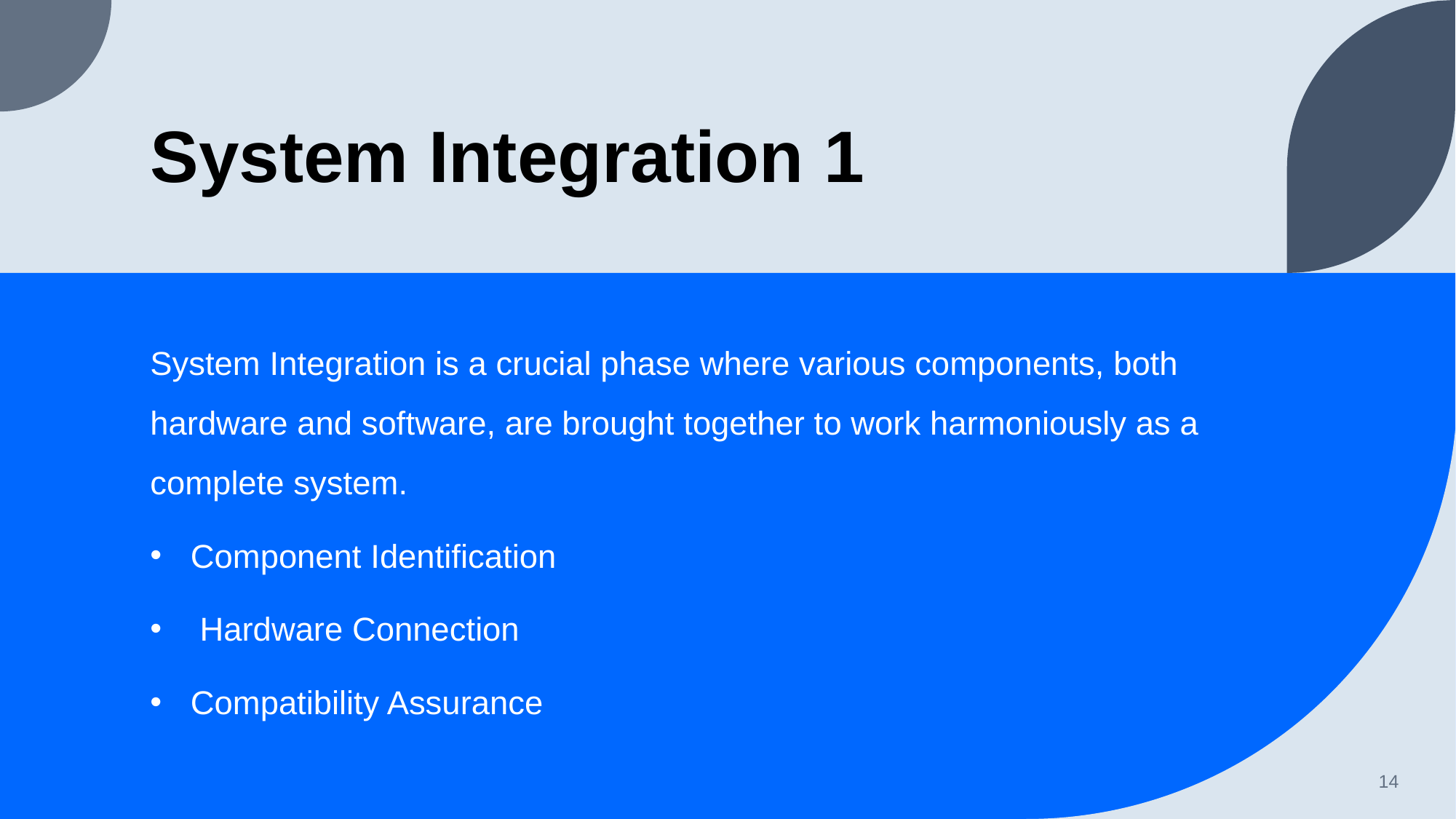

# System Integration 1
System Integration is a crucial phase where various components, both hardware and software, are brought together to work harmoniously as a complete system.
Component Identification
 Hardware Connection
Compatibility Assurance
14